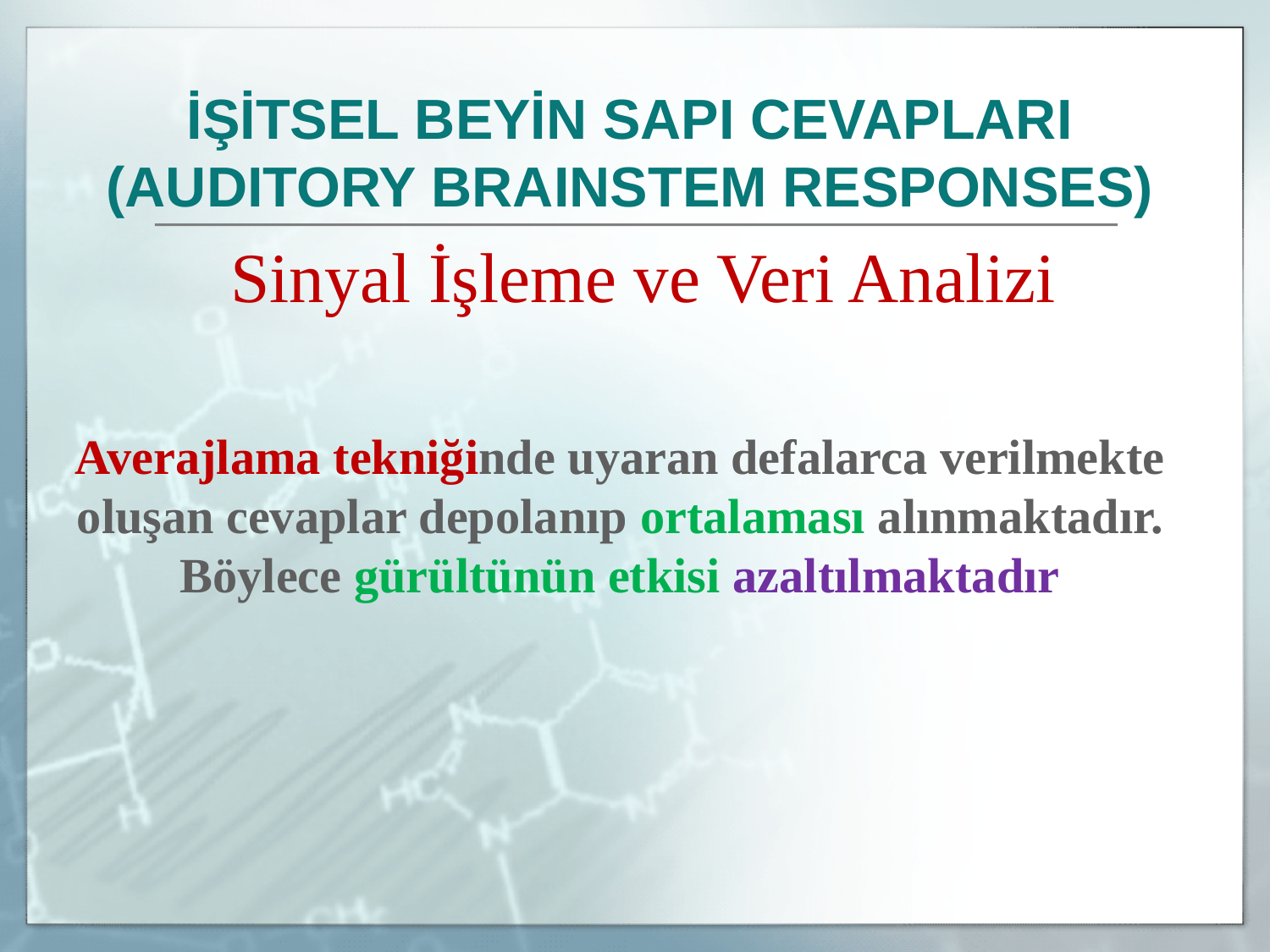

İŞİTSEL BEYİN SAPI CEVAPLARI
(AUDITORY BRAINSTEM RESPONSES)
	Sinyal İşleme ve Veri Analizi

Averajlama tekniğinde uyaran defalarca verilmekte oluşan cevaplar depolanıp ortalaması alınmaktadır. Böylece gürültünün etkisi azaltılmaktadır